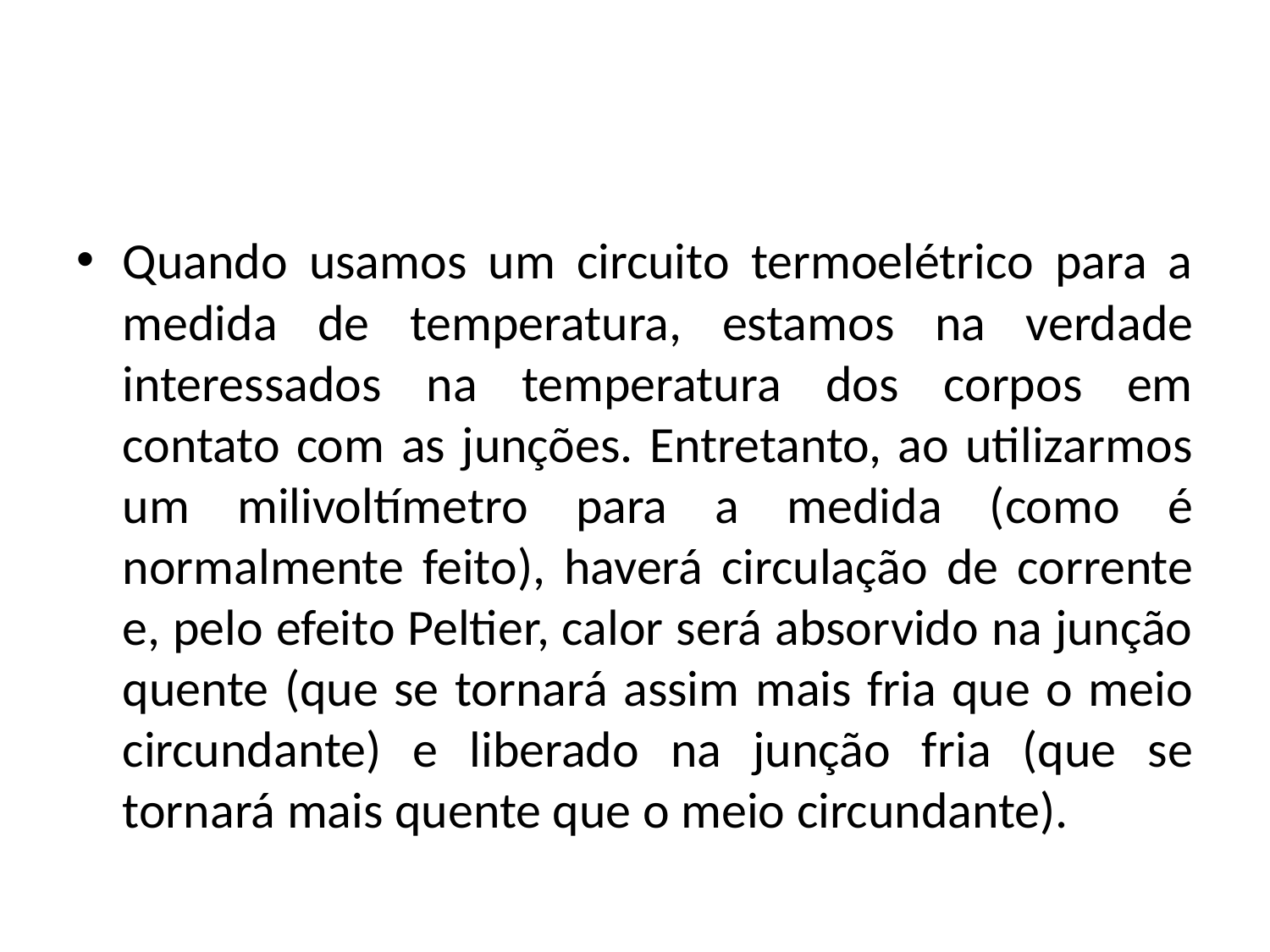

#
Quando usamos um circuito termoelétrico para a medida de temperatura, estamos na verdade interessados na temperatura dos corpos em contato com as junções. Entretanto, ao utilizarmos um milivoltímetro para a medida (como é normalmente feito), haverá circulação de corrente e, pelo efeito Peltier, calor será absorvido na junção quente (que se tornará assim mais fria que o meio circundante) e liberado na junção fria (que se tornará mais quente que o meio circundante).